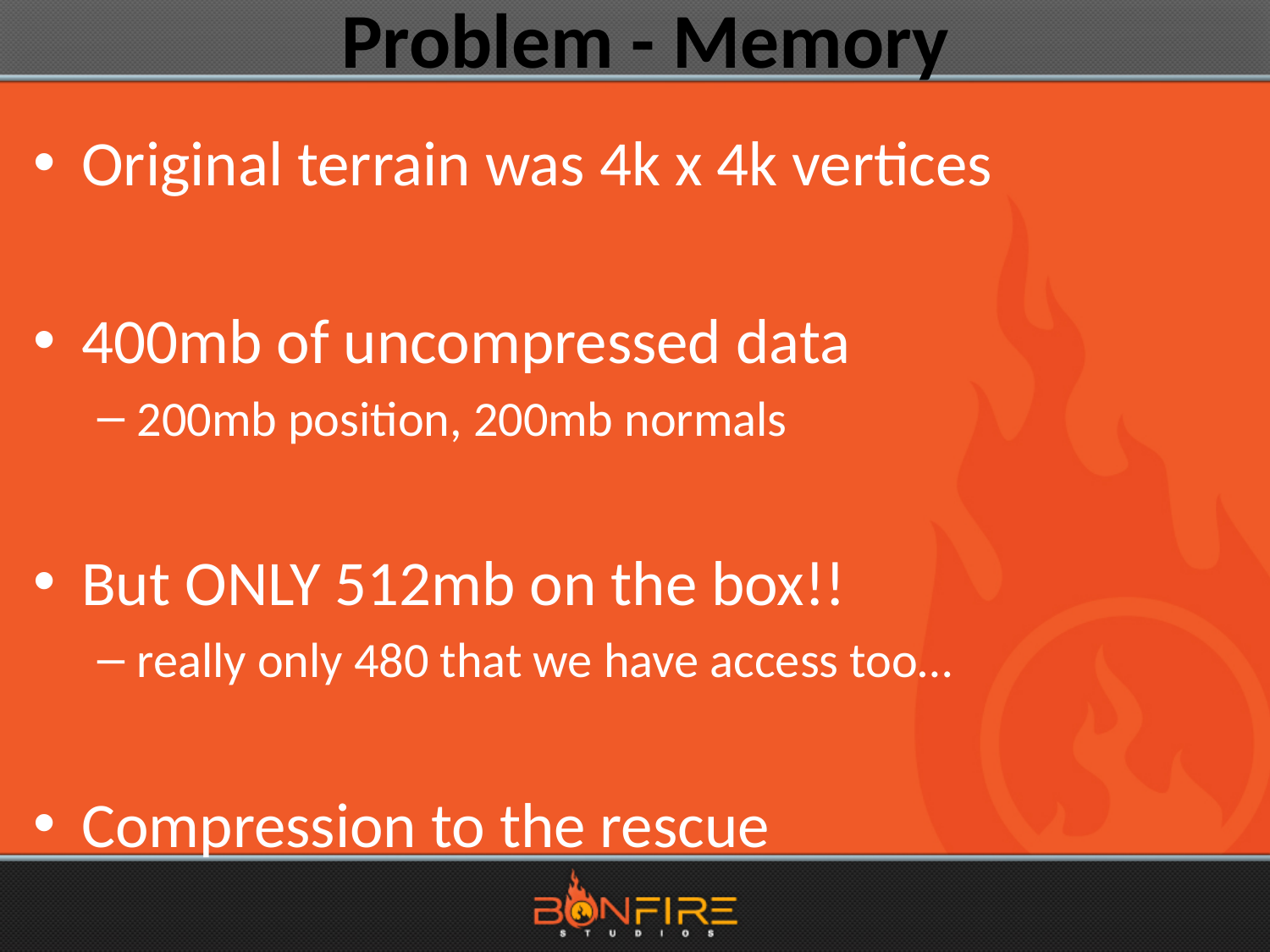

# Problem - Memory
Original terrain was 4k x 4k vertices

400mb of uncompressed data
200mb position, 200mb normals

But ONLY 512mb on the box!!
really only 480 that we have access too…

Compression to the rescue